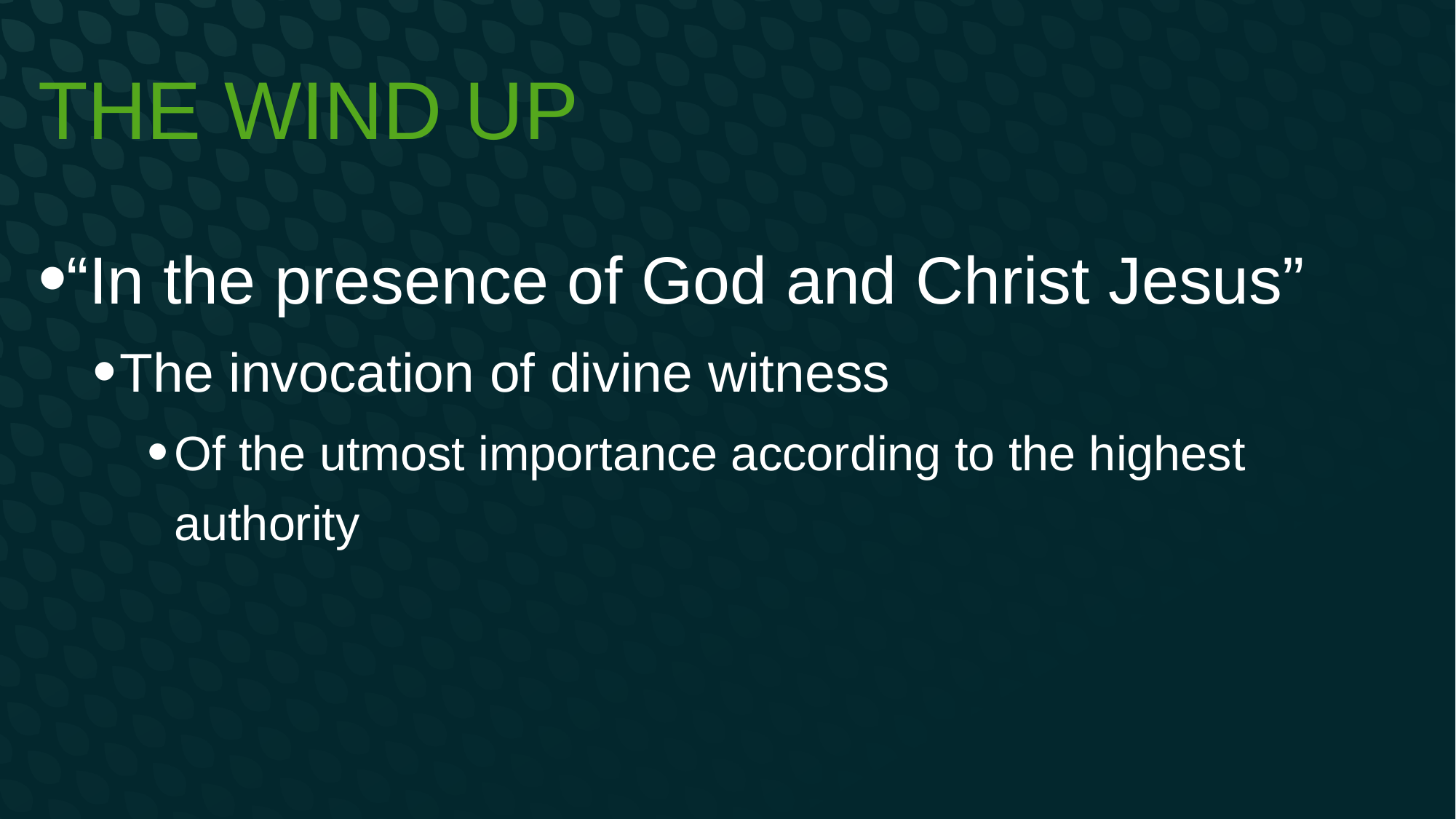

# The wind up
“In the presence of God and Christ Jesus”
The invocation of divine witness
Of the utmost importance according to the highest authority